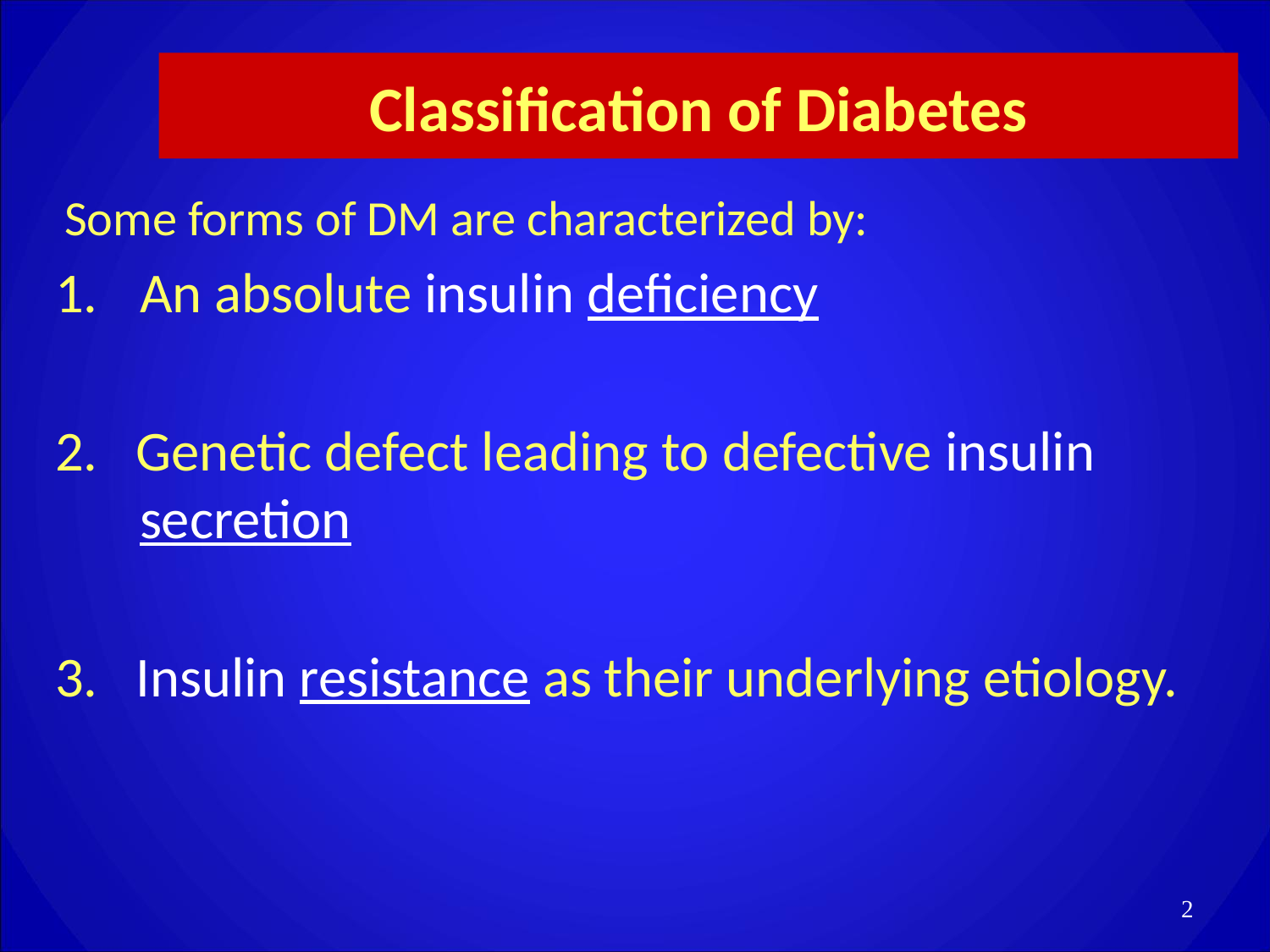

# Classification of Diabetes
 Some forms of DM are characterized by:
An absolute insulin deficiency

2.   Genetic defect leading to defective insulin secretion

3.   Insulin resistance as their underlying etiology.

2